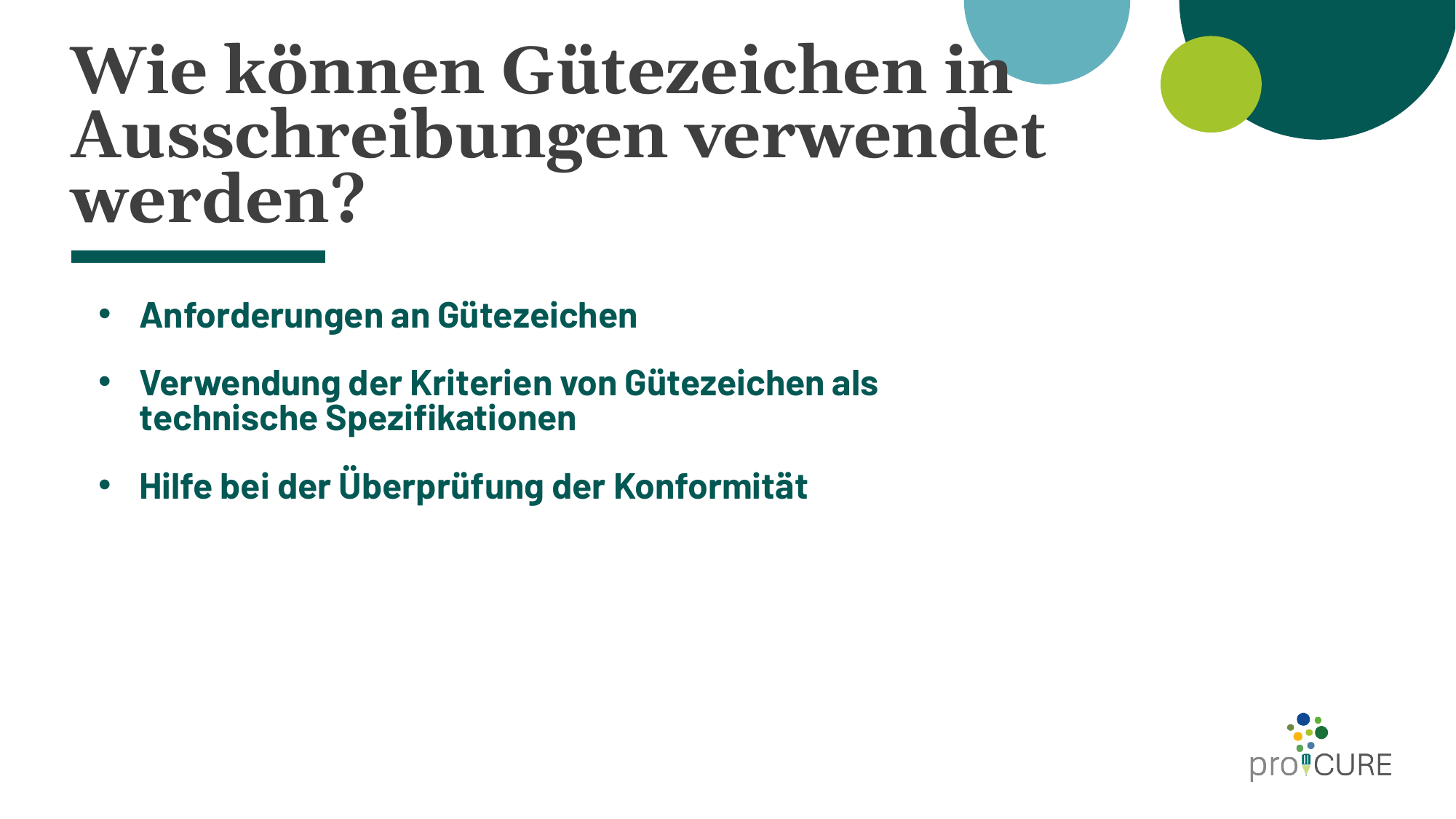

# Wie können Gütezeichen in Ausschreibungen verwendet werden?
Anforderungen an Gütezeichen
Verwendung der Kriterien von Gütezeichen als technische Spezifikationen
Hilfe bei der Überprüfung der Konformität